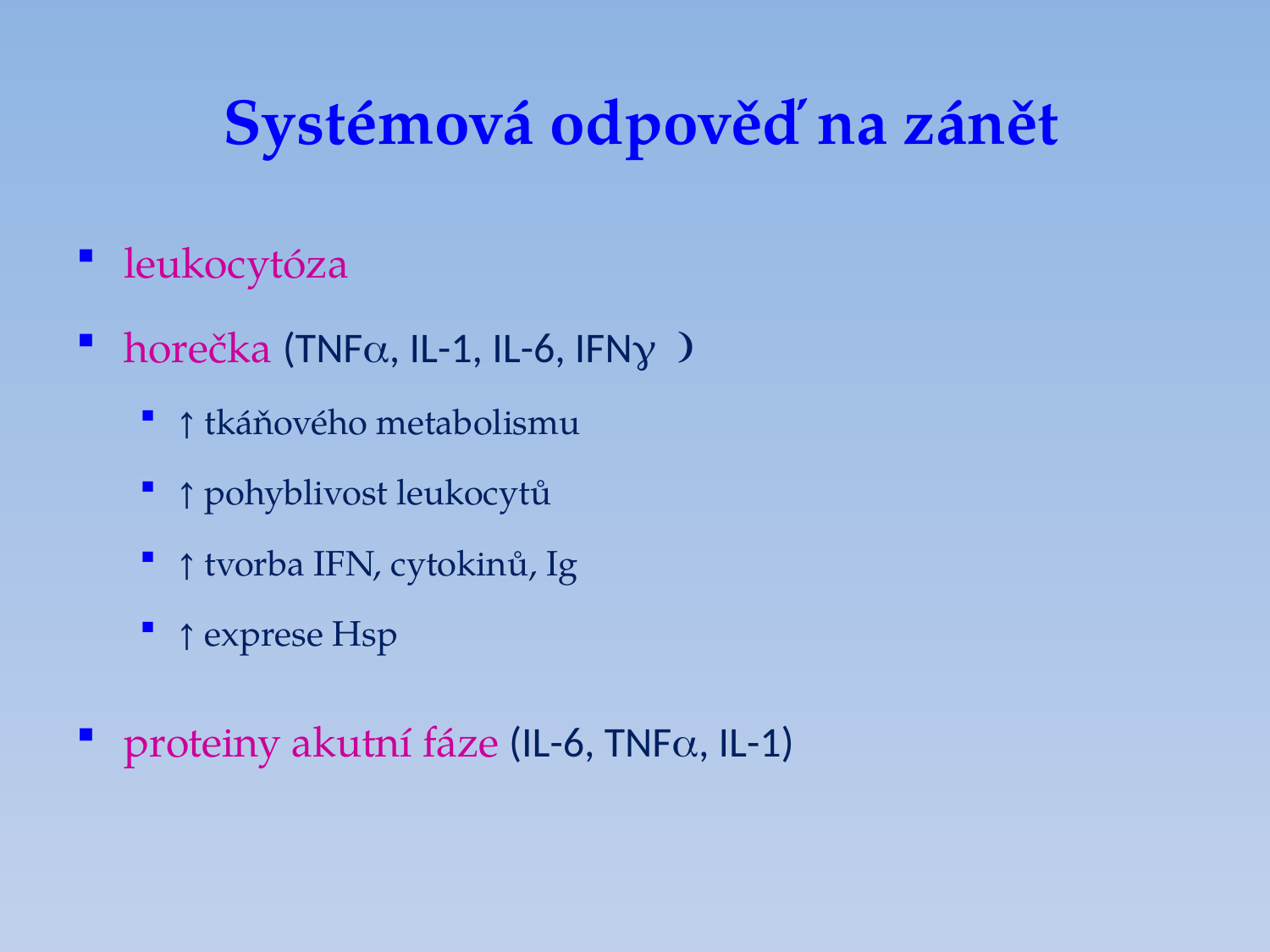

# Systémová odpověď na zánět

leukocytóza
horečka (TNFα, IL-1, IL-6, IFNγ )
↑ tkáňového metabolismu
↑ pohyblivost leukocytů
↑ tvorba IFN, cytokinů, Ig
↑ exprese Hsp

proteiny akutní fáze (IL-6, TNFα, IL-1)